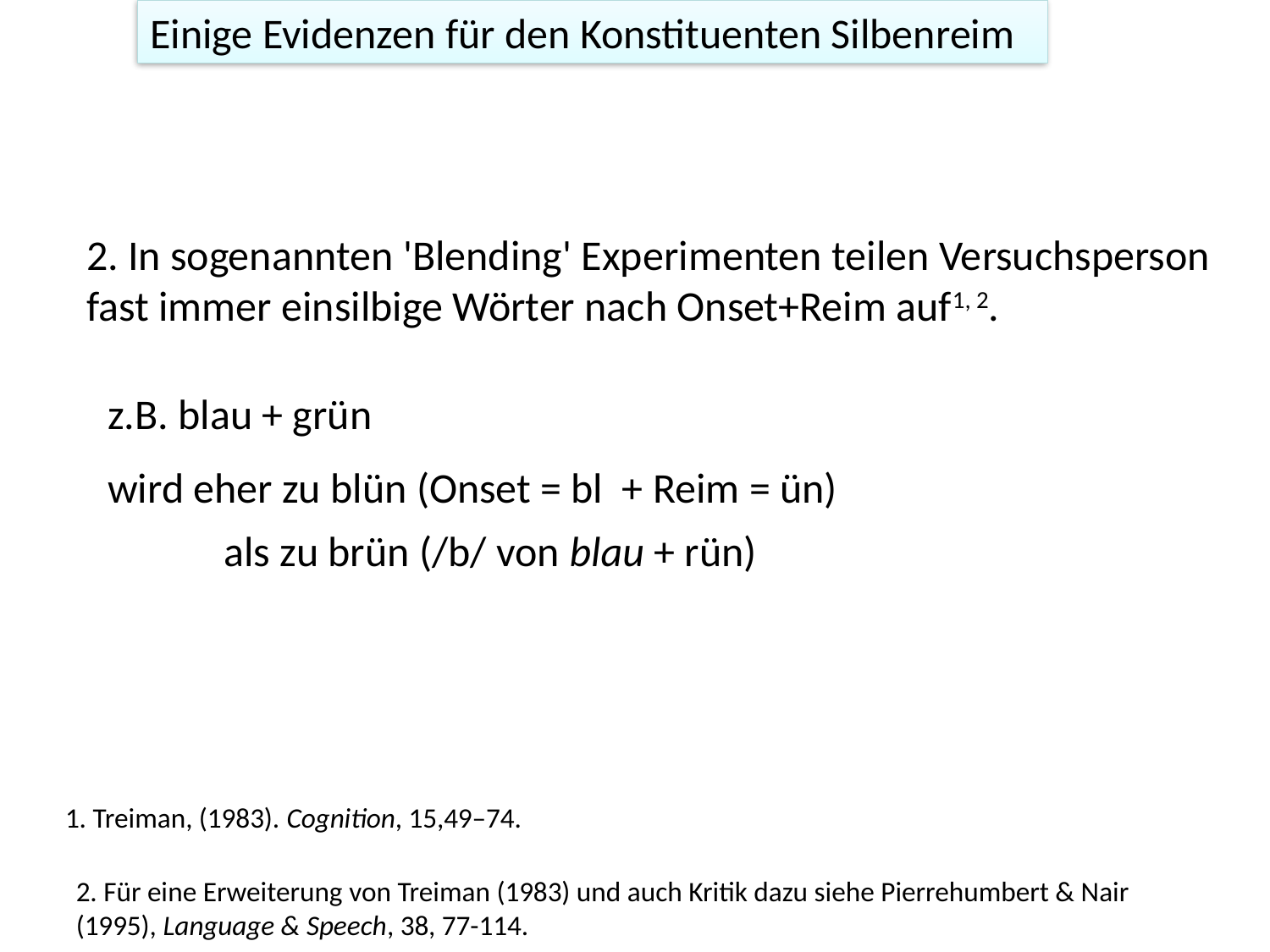

Einige Evidenzen für den Konstituenten Silbenreim
2. In sogenannten 'Blending' Experimenten teilen Versuchsperson fast immer einsilbige Wörter nach Onset+Reim auf1, 2.
z.B. blau + grün
wird eher zu blün (Onset = bl  + Reim = ün)
als zu brün (/b/ von blau + rün)
1. Treiman, (1983). Cognition, 15,49–74.
2. Für eine Erweiterung von Treiman (1983) und auch Kritik dazu siehe Pierrehumbert & Nair (1995), Language & Speech, 38, 77-114.